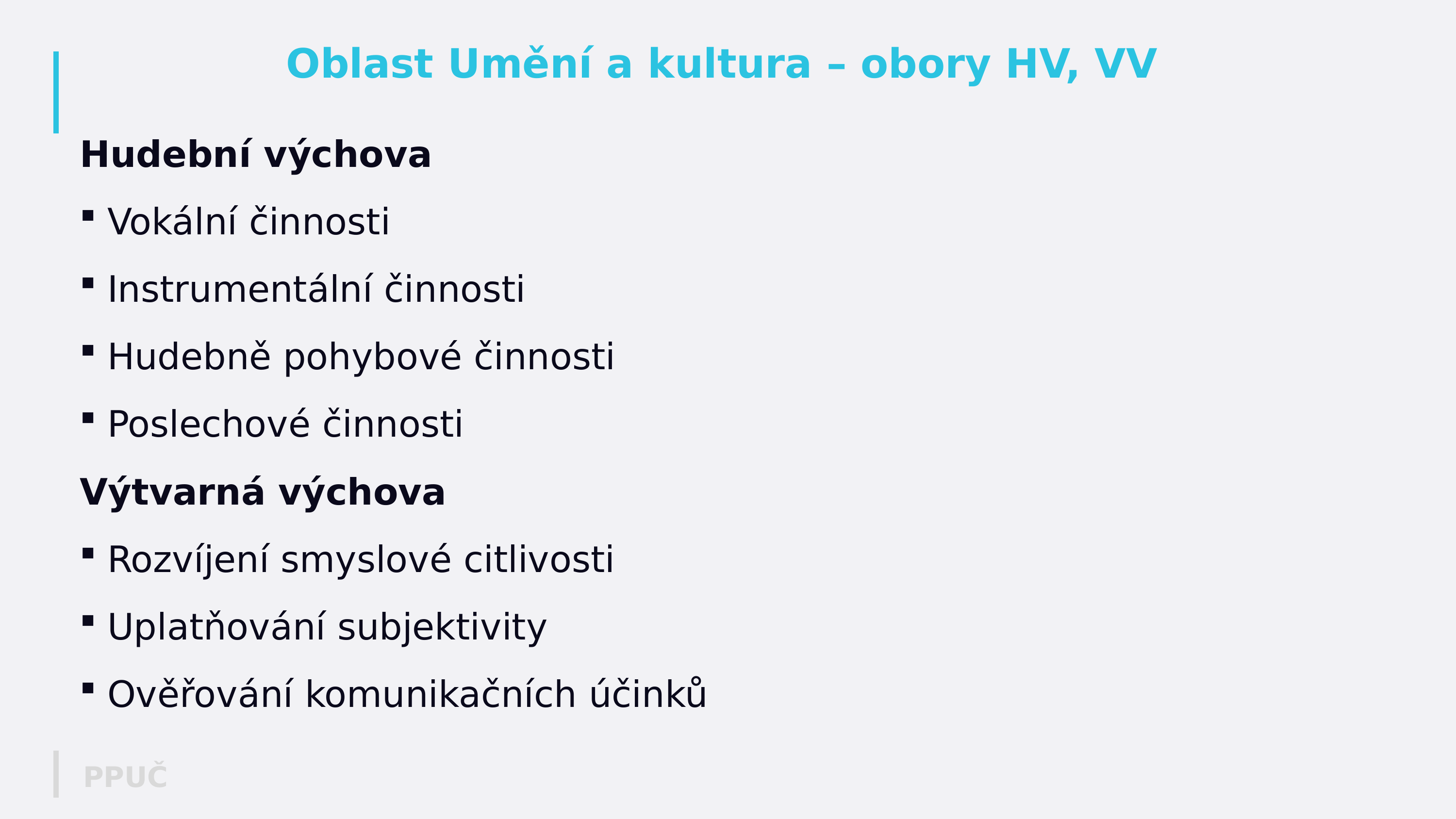

# Oblast Umění a kultura – obory HV, VV
Hudební výchova
Vokální činnosti
Instrumentální činnosti
Hudebně pohybové činnosti
Poslechové činnosti
Výtvarná výchova
Rozvíjení smyslové citlivosti
Uplatňování subjektivity
Ověřování komunikačních účinků